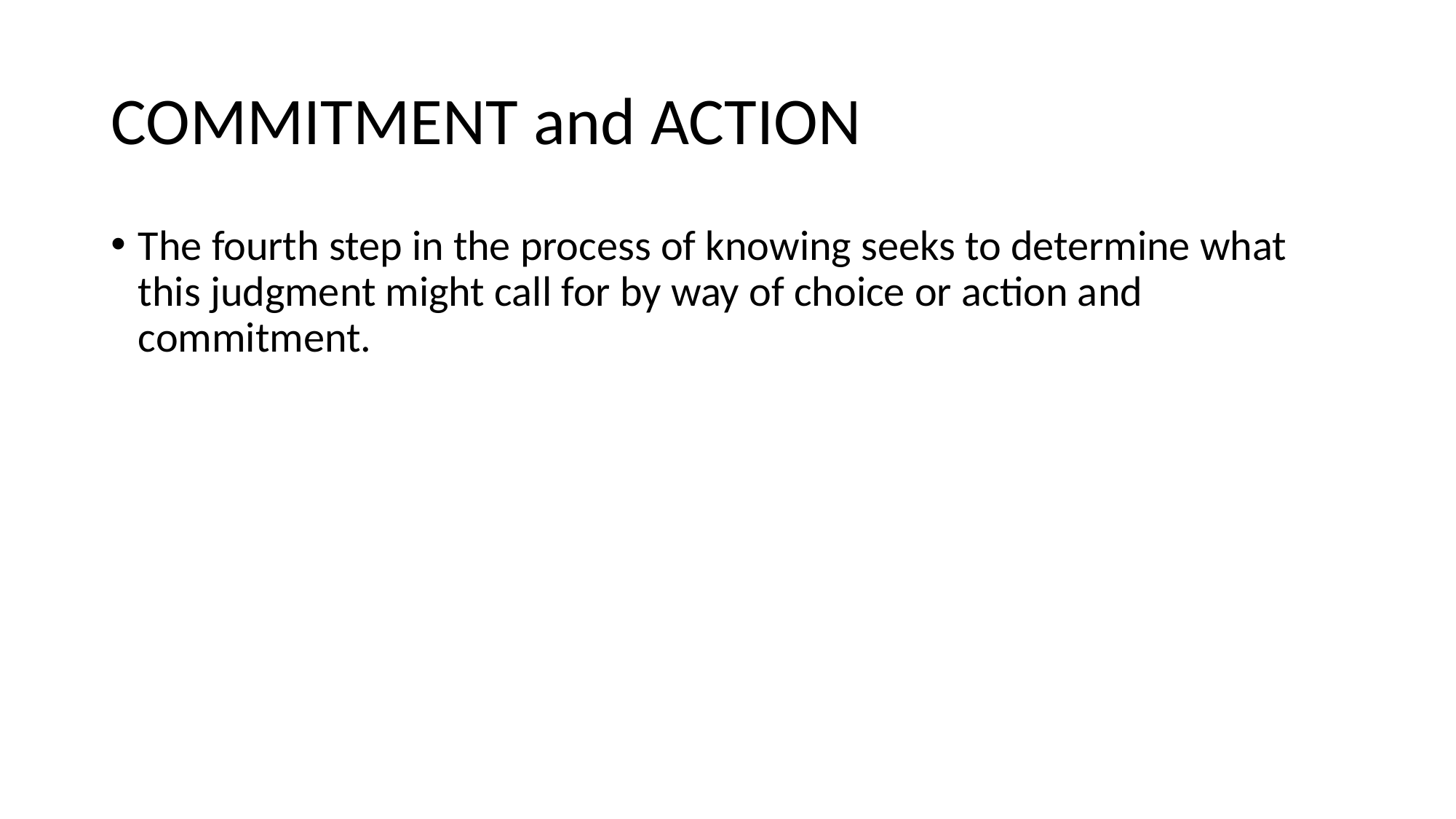

# COMMITMENT and ACTION
The fourth step in the process of knowing seeks to determine what this judgment might call for by way of choice or action and commitment.